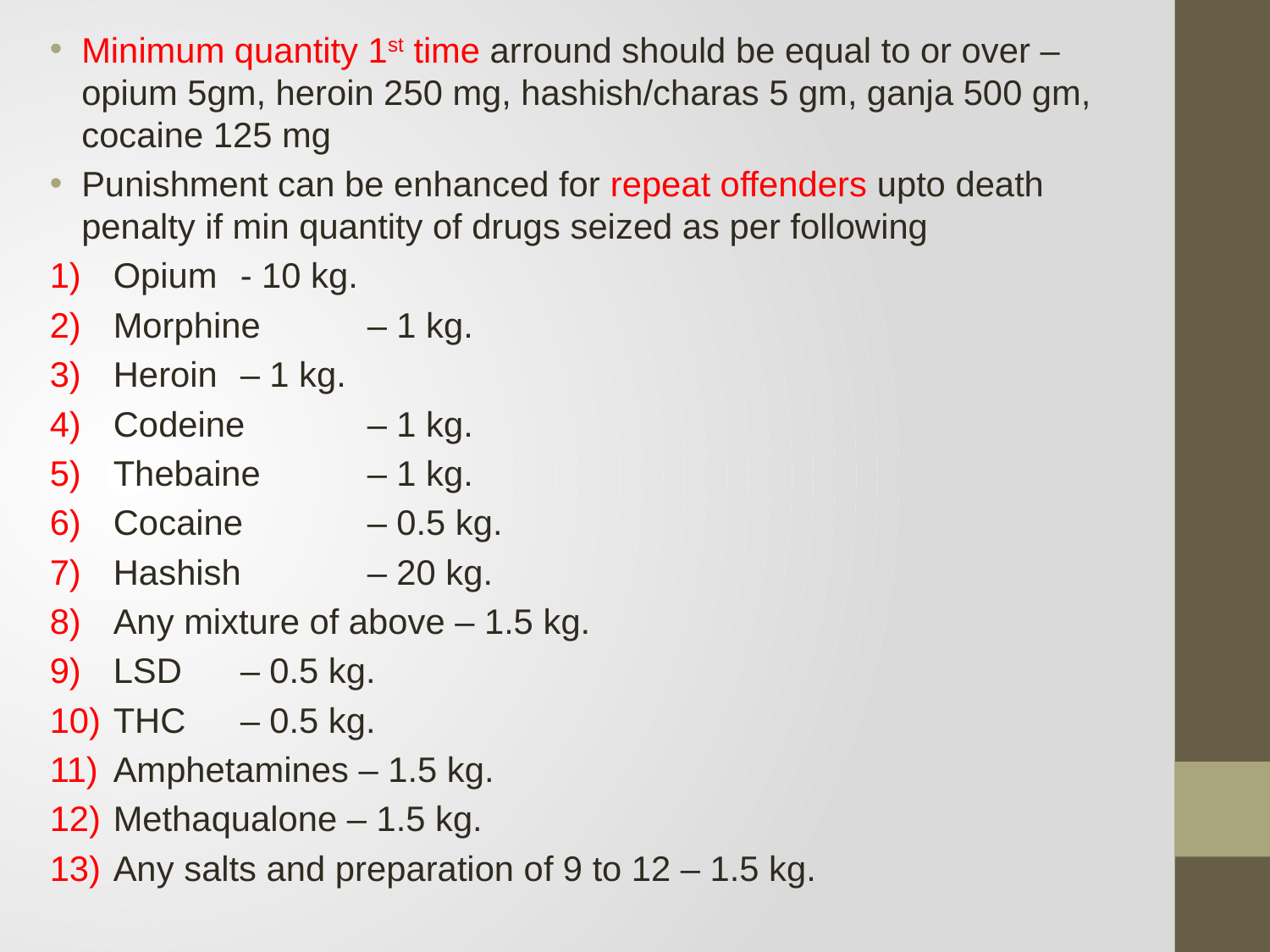

Minimum quantity 1st time arround should be equal to or over – opium 5gm, heroin 250 mg, hashish/charas 5 gm, ganja 500 gm, cocaine 125 mg
Punishment can be enhanced for repeat offenders upto death penalty if min quantity of drugs seized as per following
Opium 	- 10 kg.
Morphine 	– 1 kg.
Heroin 	– 1 kg.
Codeine 	– 1 kg.
Thebaine 	– 1 kg.
Cocaine 	– 0.5 kg.
Hashish 	– 20 kg.
Any mixture of above – 1.5 kg.
LSD 	– 0.5 kg.
THC 	– 0.5 kg.
Amphetamines – 1.5 kg.
Methaqualone – 1.5 kg.
Any salts and preparation of 9 to 12 – 1.5 kg.